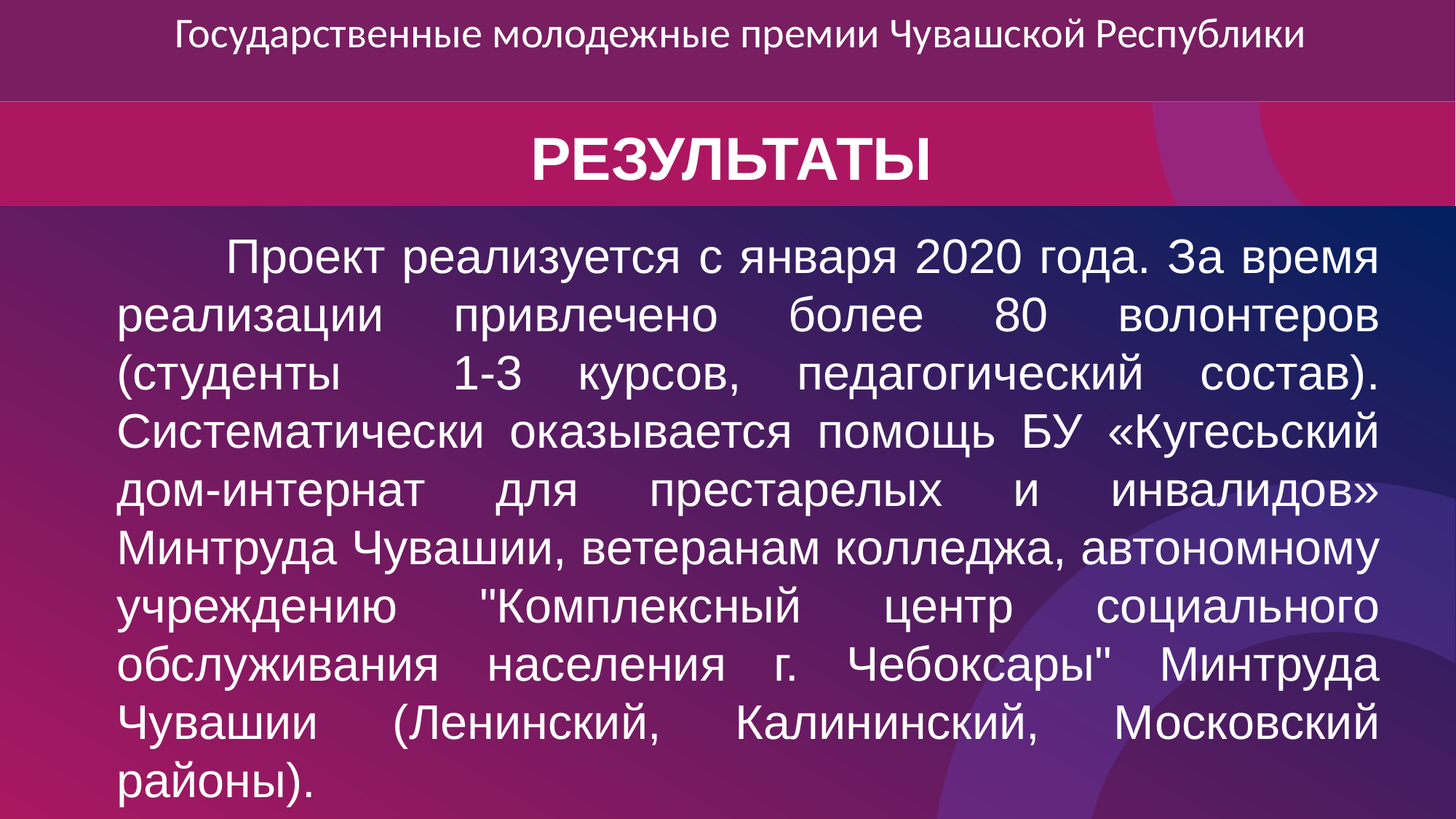

Государственные молодежные премии Чувашской Республики

РЕЗУЛЬТАТЫ

		Проект реализуется с января 2020 года. За время реализации привлечено более 80 волонтеров (студенты  1-3 курсов, педагогический состав). Систематически оказывается помощь БУ «Кугесьский дом-интернат для престарелых и инвалидов» Минтруда Чувашии, ветеранам колледжа, автономному учреждению "Комплексный центр социального обслуживания населения г. Чебоксары" Минтруда Чувашии (Ленинский, Калининский, Московский районы).